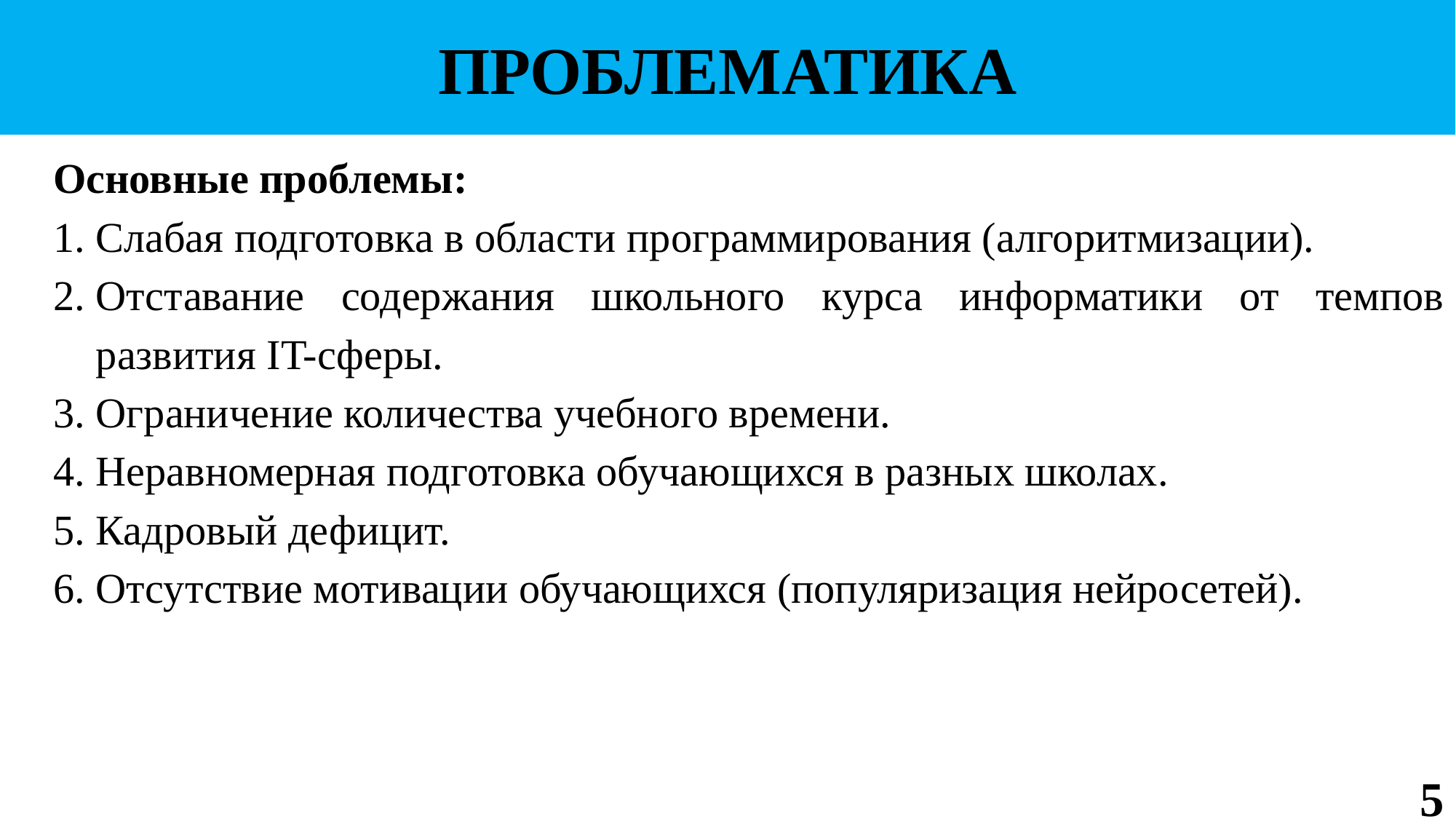

ПРОБЛЕМАТИКА
Основные проблемы:
Слабая подготовка в области программирования (алгоритмизации).
Отставание содержания школьного курса информатики от темпов развития IT-сферы.
Ограничение количества учебного времени.
Неравномерная подготовка обучающихся в разных школах.
Кадровый дефицит.
Отсутствие мотивации обучающихся (популяризация нейросетей).

5